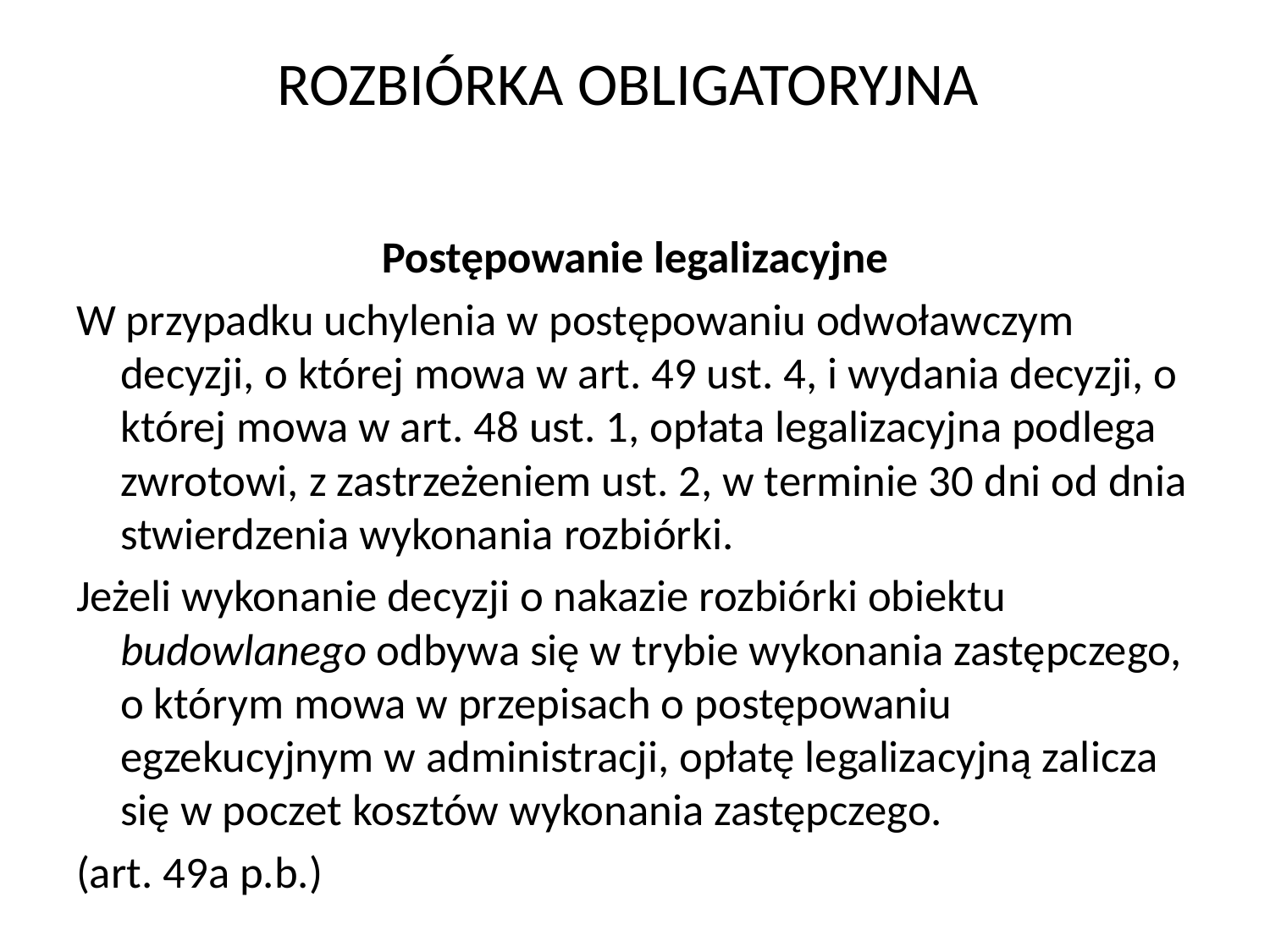

# ROZBIÓRKA OBLIGATORYJNA
Postępowanie legalizacyjne
W przypadku uchylenia w postępowaniu odwoławczym decyzji, o której mowa w art. 49 ust. 4, i wydania decyzji, o której mowa w art. 48 ust. 1, opłata legalizacyjna podlega zwrotowi, z zastrzeżeniem ust. 2, w terminie 30 dni od dnia stwierdzenia wykonania rozbiórki.
Jeżeli wykonanie decyzji o nakazie rozbiórki obiektu budowlanego odbywa się w trybie wykonania zastępczego, o którym mowa w przepisach o postępowaniu egzekucyjnym w administracji, opłatę legalizacyjną zalicza się w poczet kosztów wykonania zastępczego.
(art. 49a p.b.)